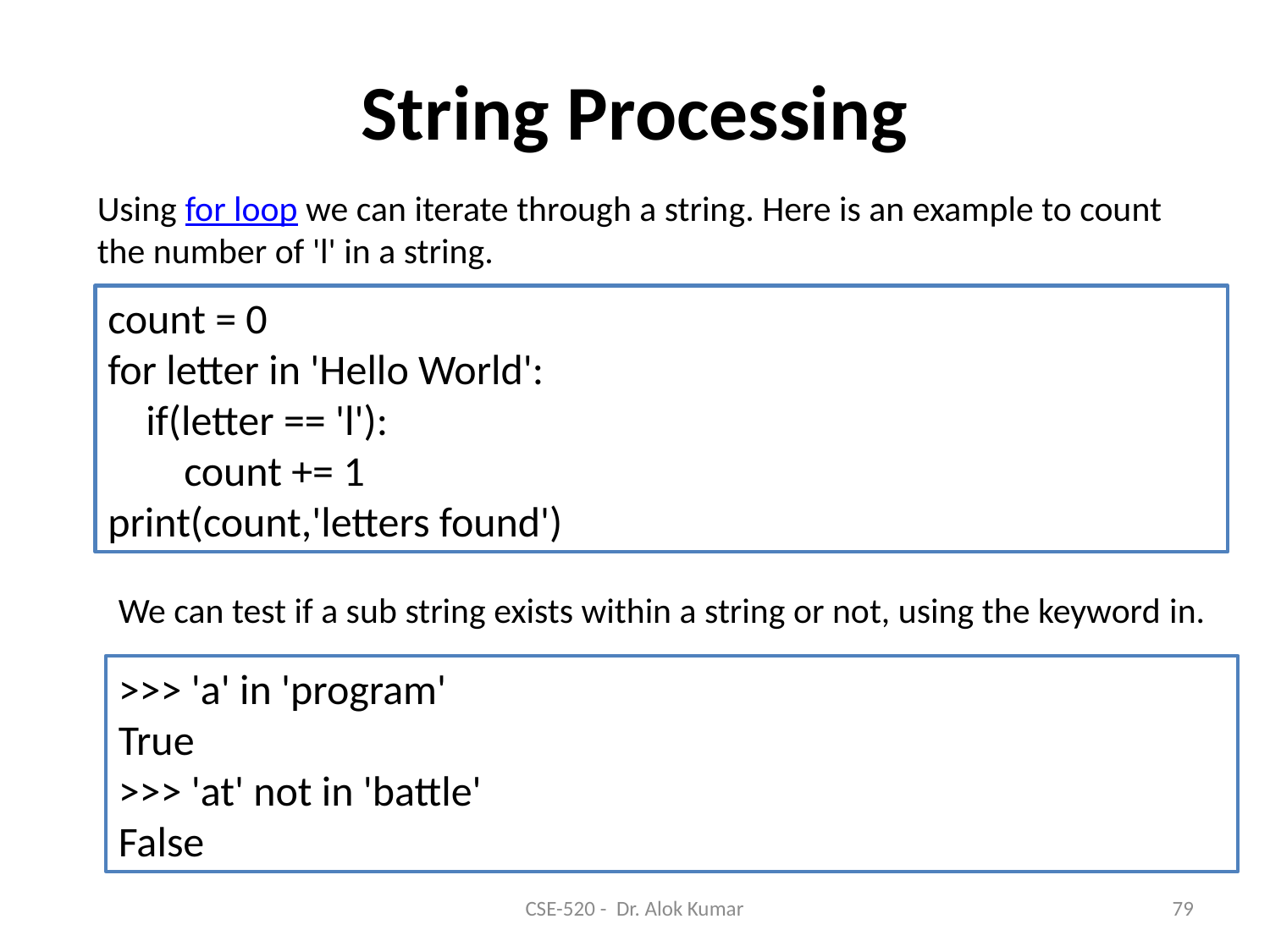

# String Processing
Using for loop we can iterate through a string. Here is an example to count the number of 'l' in a string.
count = 0
for letter in 'Hello World':
    if(letter == 'l'):
        count += 1
print(count,'letters found')
We can test if a sub string exists within a string or not, using the keyword in.
>>> 'a' in 'program'
True
>>> 'at' not in 'battle'
False
CSE-520 -  Dr. Alok Kumar
79